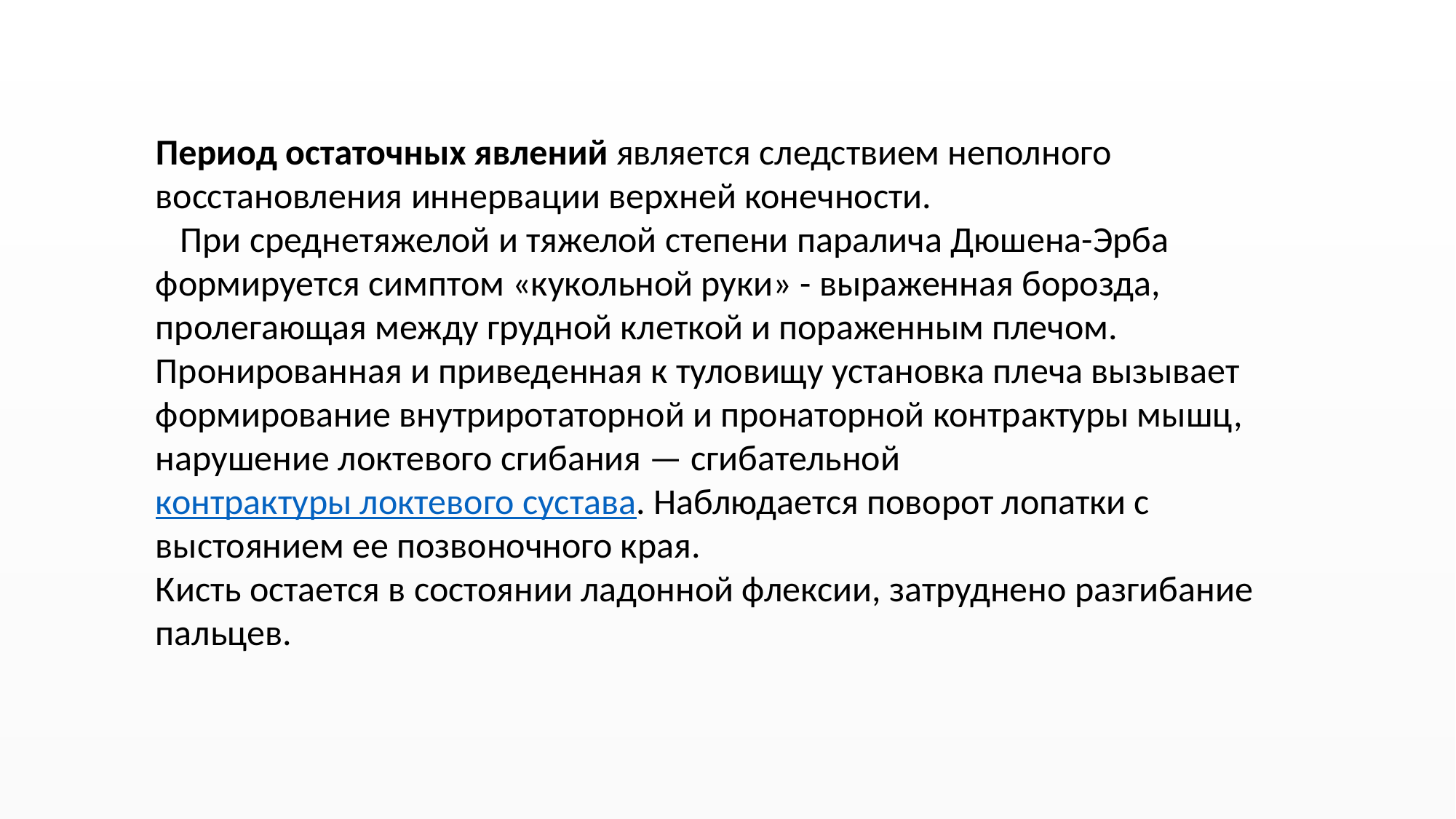

Период остаточных явлений является следствием неполного восстановления иннервации верхней конечности.
   При среднетяжелой и тяжелой степени паралича Дюшена-Эрба формируется симптом «кукольной руки» - выраженная борозда, пролегающая между грудной клеткой и пораженным плечом.         Пронированная и приведенная к туловищу установка плеча вызывает формирование внутриротаторной и пронаторной контрактуры мышц, нарушение локтевого сгибания — сгибательной контрактуры локтевого сустава. Наблюдается поворот лопатки с выстоянием ее позвоночного края.
Кисть остается в состоянии ладонной флексии, затруднено разгибание пальцев.